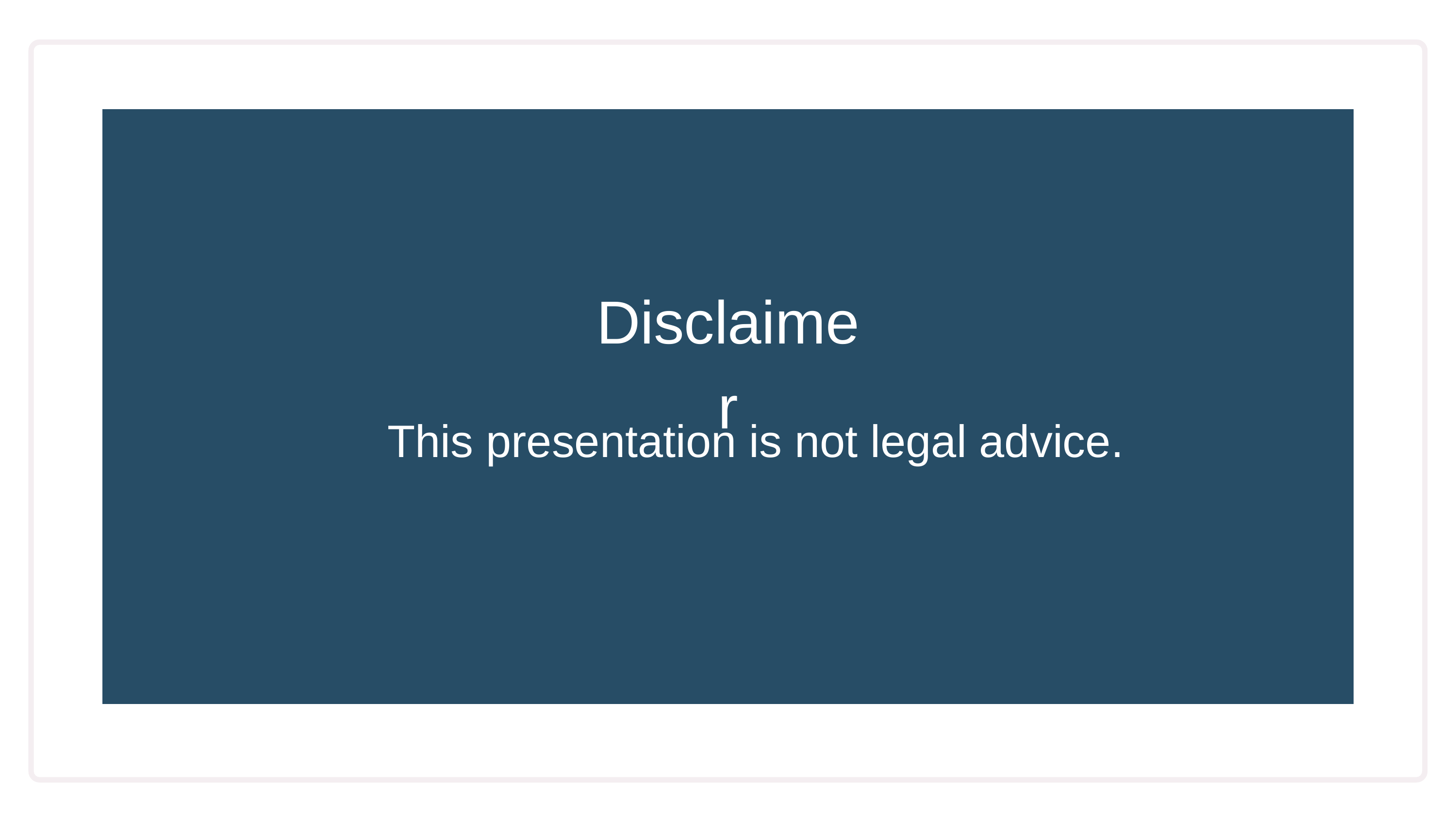

Disclaimer
This presentation is not legal advice.